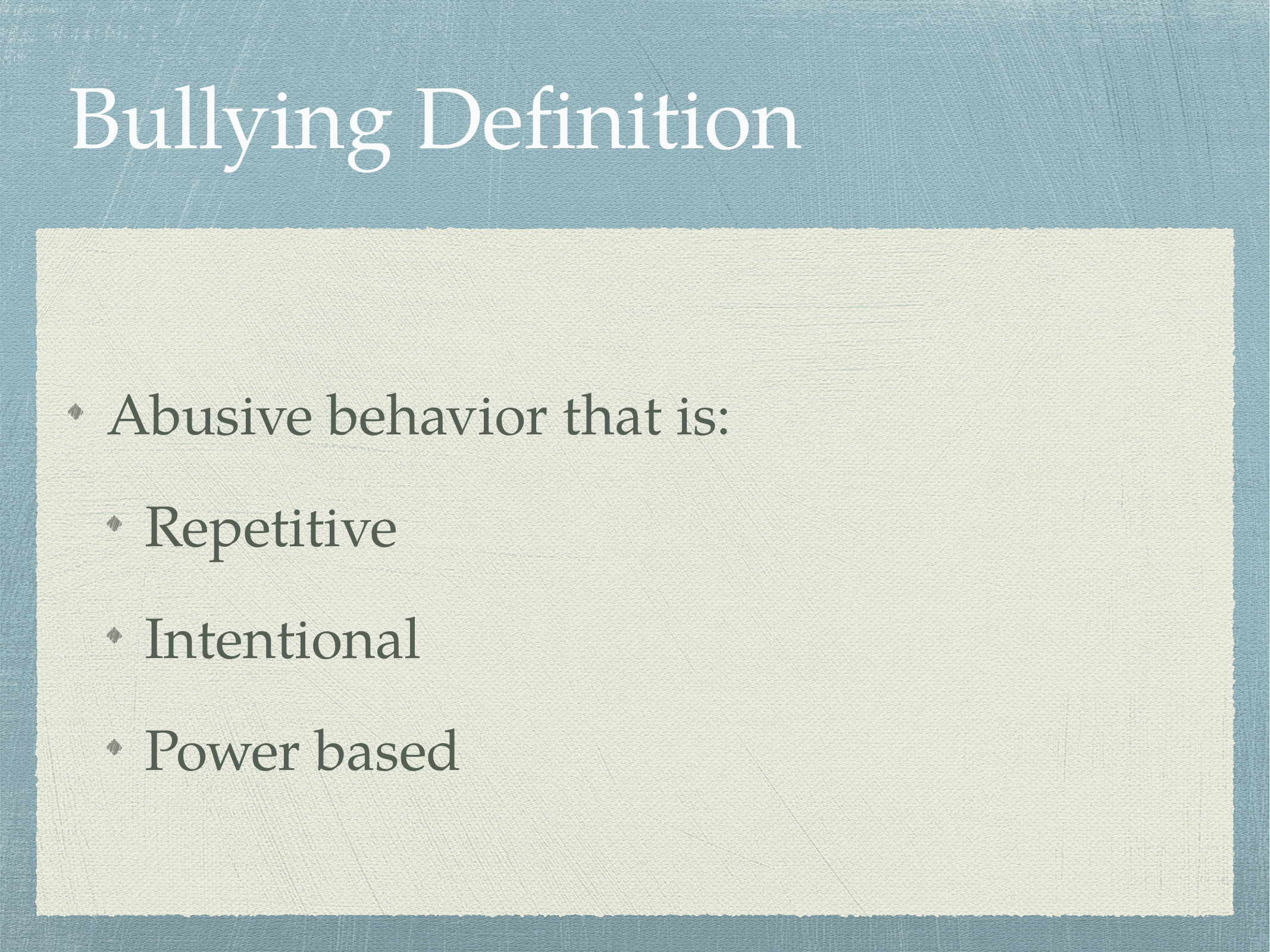

# Bullying Definition
Abusive behavior that is:
Repetitive
Intentional
Power based